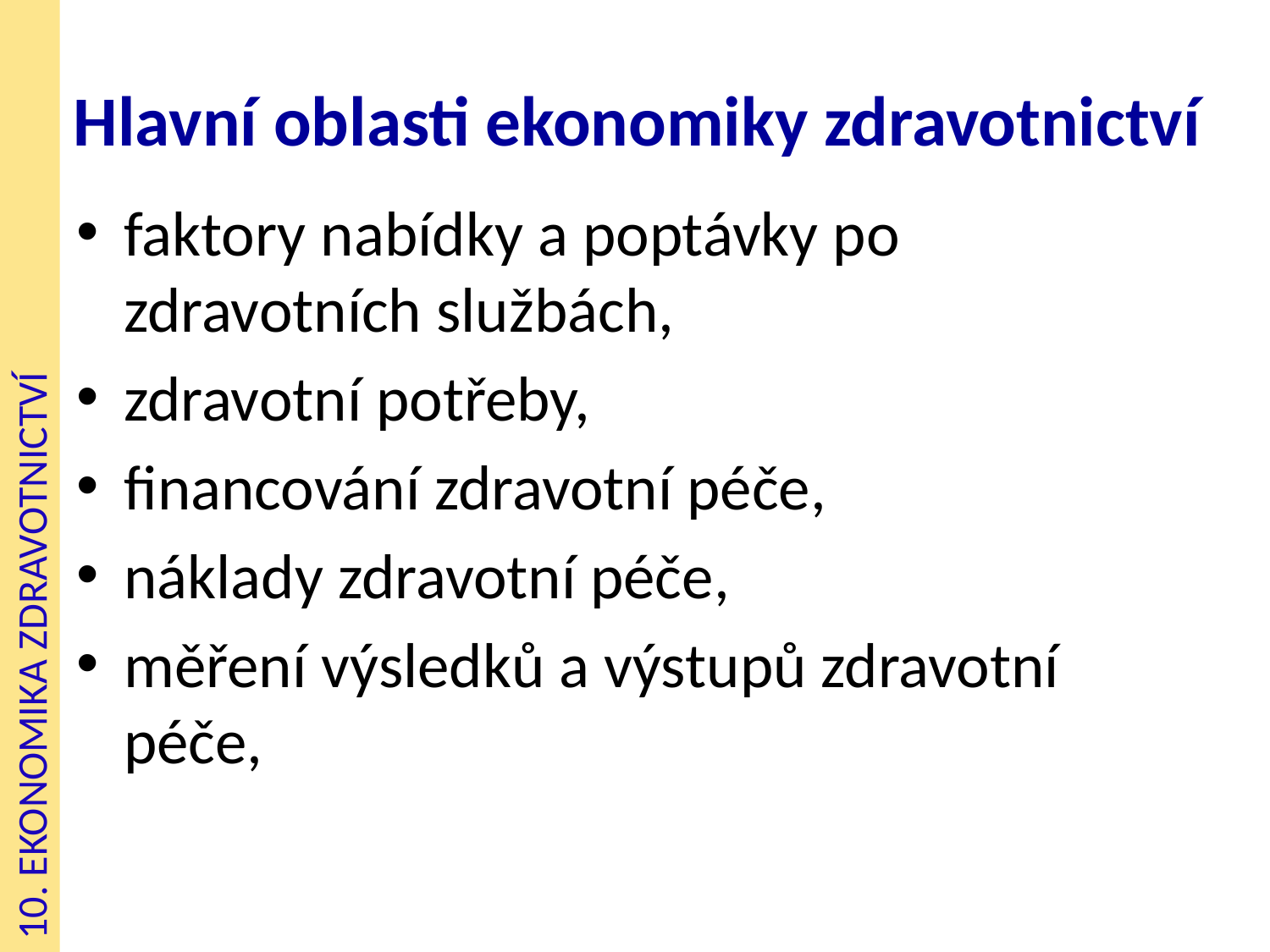

# Hlavní oblasti ekonomiky zdravotnictví
faktory nabídky a poptávky po zdravotních službách,
zdravotní potřeby,
financování zdravotní péče,
náklady zdravotní péče,
měření výsledků a výstupů zdravotní péče,

10. EKONOMIKA ZDRAVOTNICTVÍ